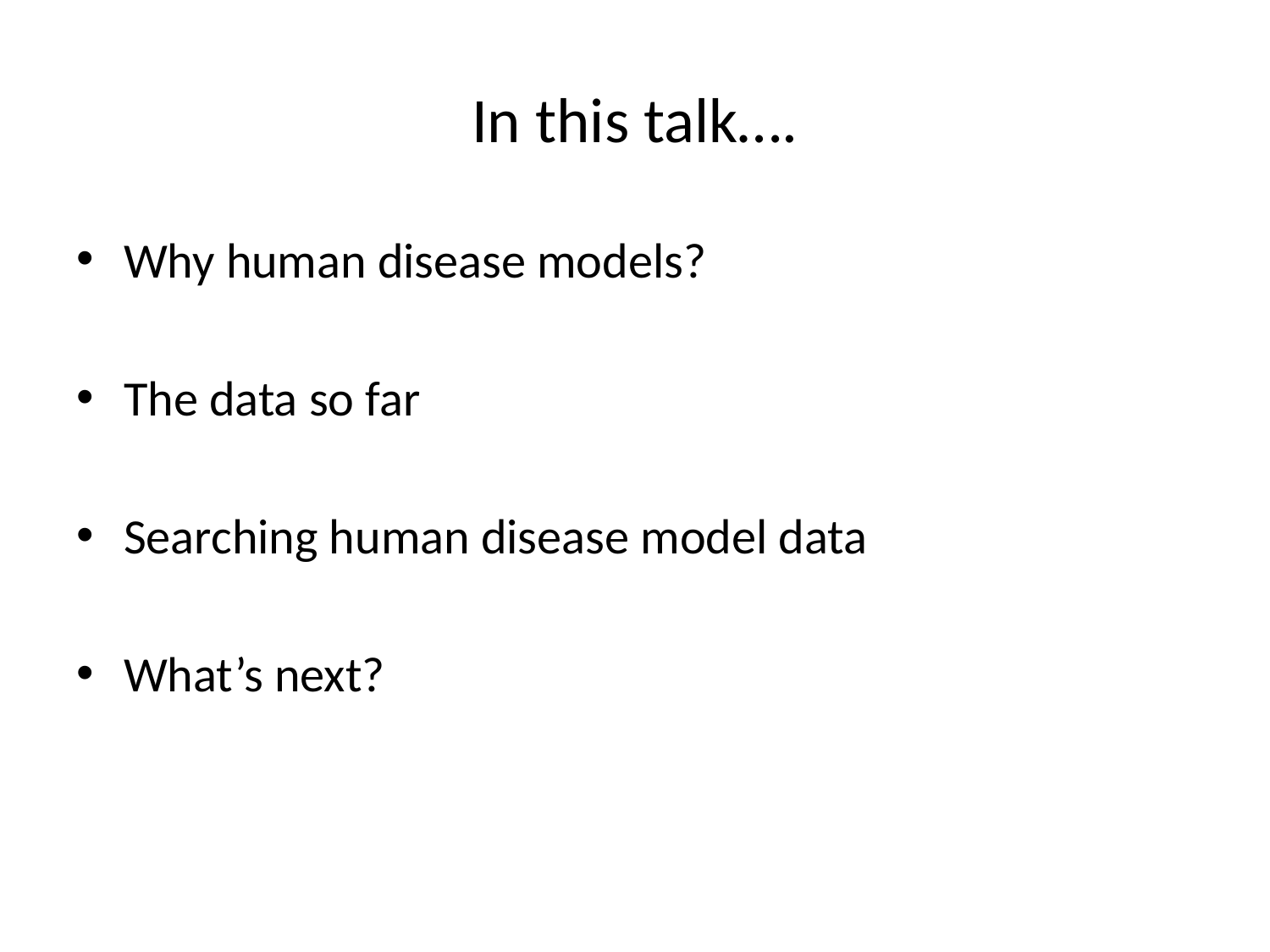

# In this talk….
Why human disease models?

The data so far

Searching human disease model data

What’s next?